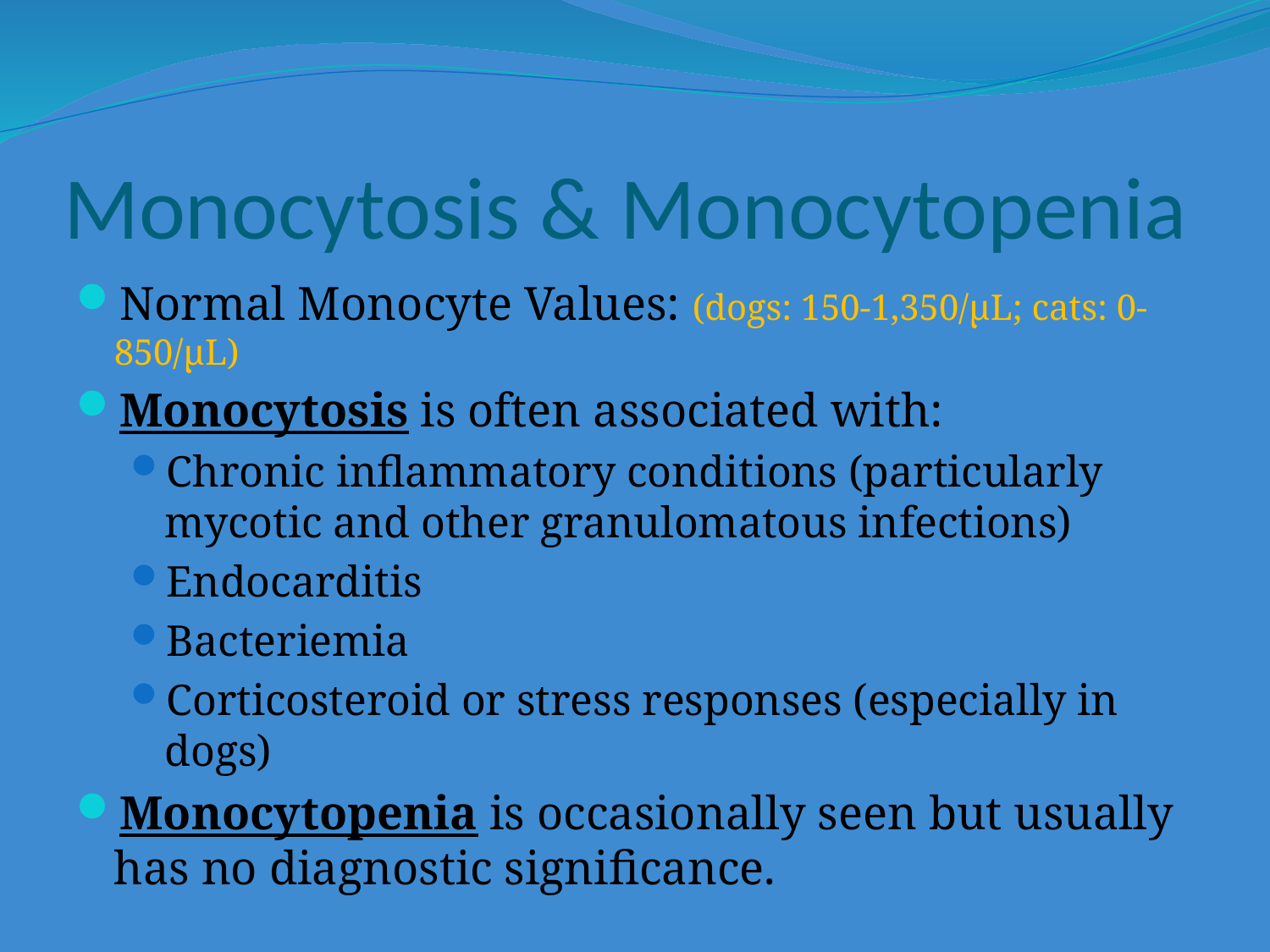

# Monocytosis & Monocytopenia
Normal Monocyte Values: (dogs: 150-1,350/µL; cats: 0-850/µL)
Monocytosis is often associated with:
Chronic inflammatory conditions (particularly mycotic and other granulomatous infections)
Endocarditis
Bacteriemia
Corticosteroid or stress responses (especially in dogs)
Monocytopenia is occasionally seen but usually has no diagnostic significance.